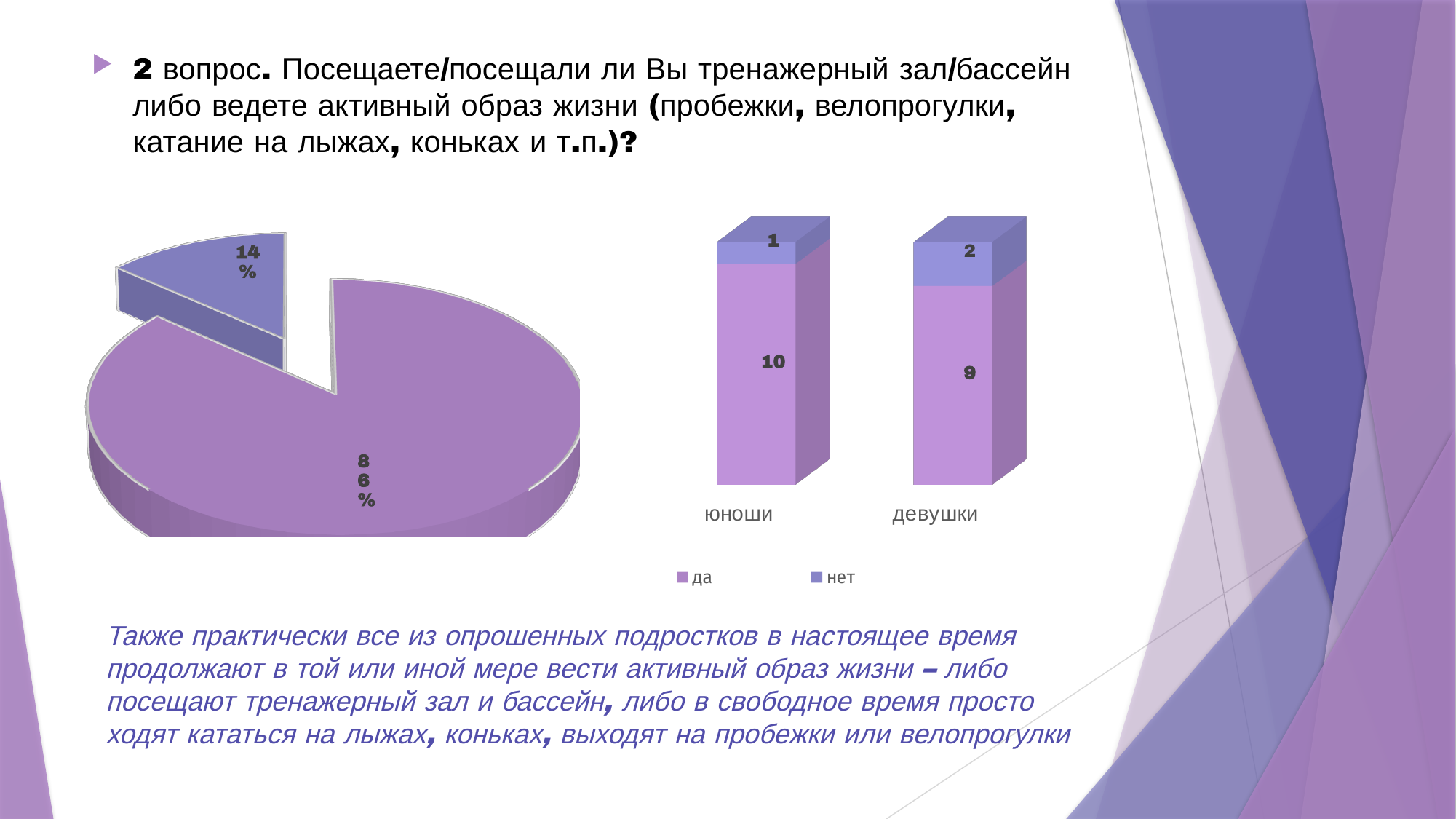

2 вопрос. Посещаете/посещали ли Вы тренажерный зал/бассейн либо ведете активный образ жизни (пробежки, велопрогулки, катание на лыжах, коньках и т.п.)?

[unsupported chart]

[unsupported chart]

Также практически все из опрошенных подростков в настоящее время продолжают в той или иной мере вести активный образ жизни – либо посещают тренажерный зал и бассейн, либо в свободное время просто ходят кататься на лыжах, коньках, выходят на пробежки или велопрогулки